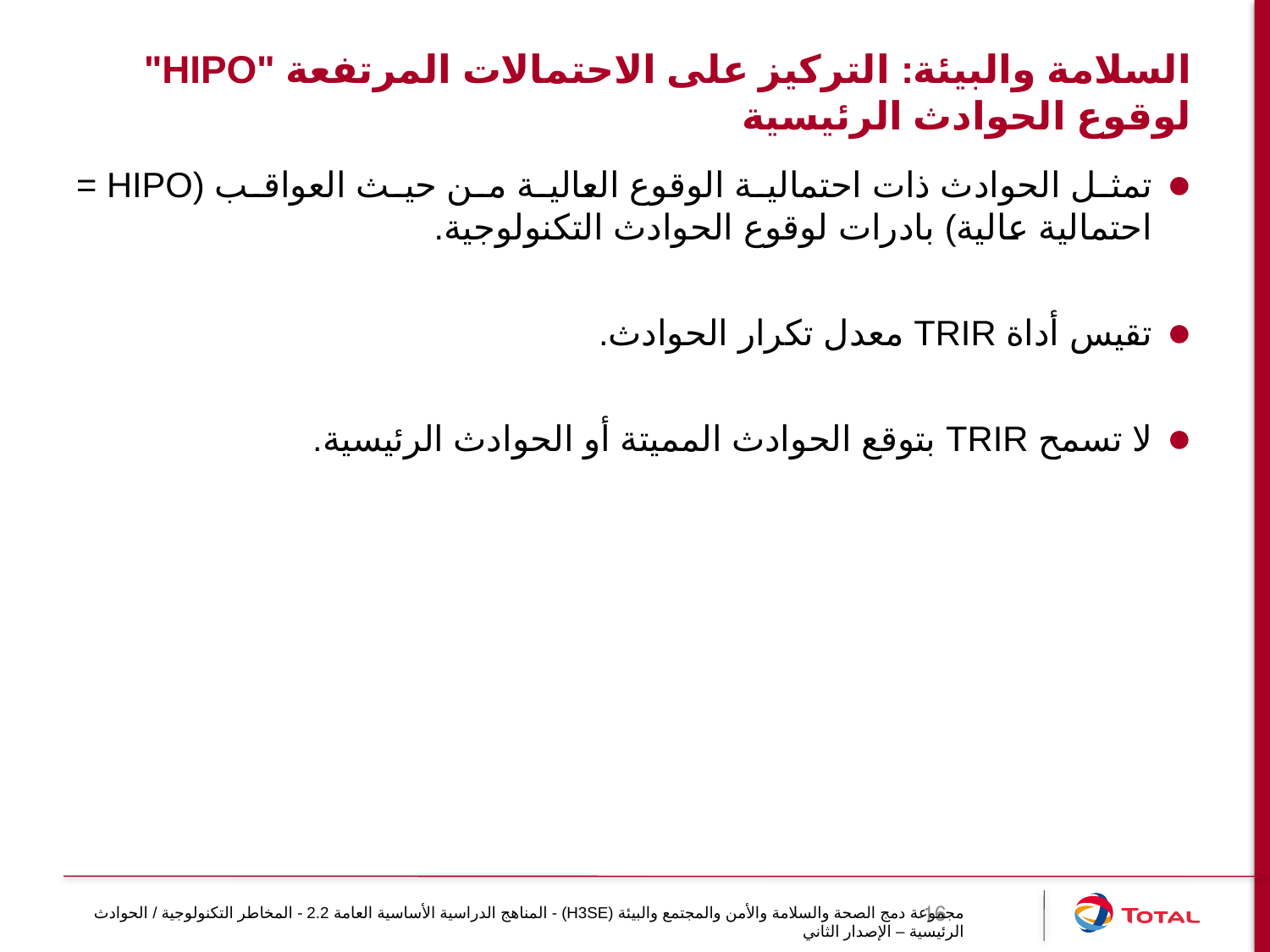

# السلامة والبيئة: التركيز على الاحتمالات المرتفعة "HIPO" لوقوع الحوادث الرئيسية
تمثل الحوادث ذات احتمالية الوقوع العالية من حيث العواقب (HIPO = احتمالية عالية) بادرات لوقوع الحوادث التكنولوجية.

تقيس أداة TRIR معدل تكرار الحوادث.

لا تسمح TRIR بتوقع الحوادث المميتة أو الحوادث الرئيسية.

16
مجموعة دمج الصحة والسلامة والأمن والمجتمع والبيئة (H3SE) - المناهج الدراسية الأساسية العامة 2.2 - المخاطر التكنولوجية / الحوادث الرئيسية – الإصدار الثاني